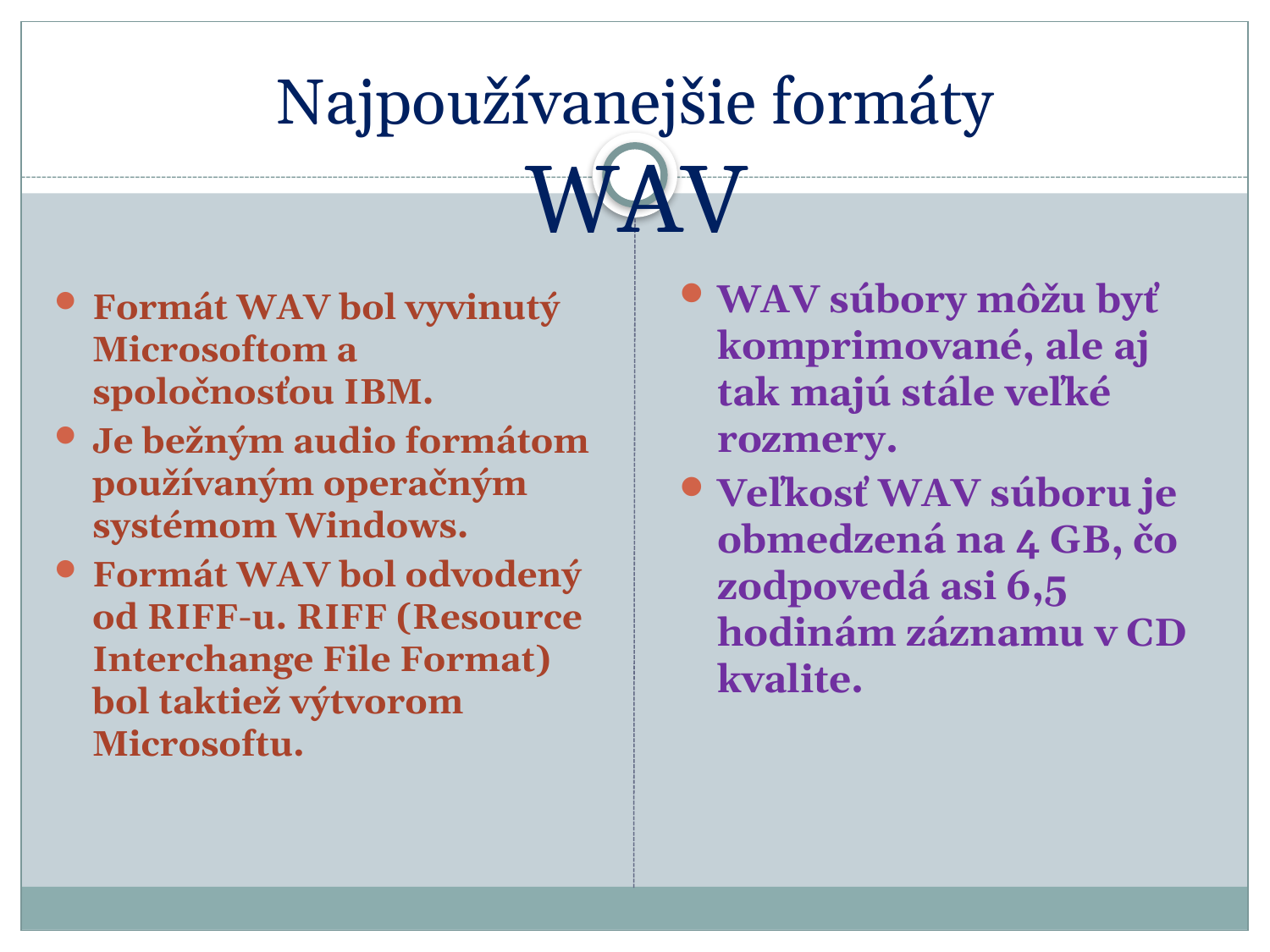

Najpoužívanejšie formáty
WAV
WAV súbory môžu byť komprimované, ale aj tak majú stále veľké rozmery.
Veľkosť WAV súboru je obmedzená na 4 GB, čo zodpovedá asi 6,5 hodinám záznamu v CD kvalite.
Formát WAV bol vyvinutý Microsoftom a spoločnosťou IBM.
Je bežným audio formátom používaným operačným systémom Windows.
Formát WAV bol odvodený od RIFF-u. RIFF (Resource Interchange File Format) bol taktiež výtvorom Microsoftu.